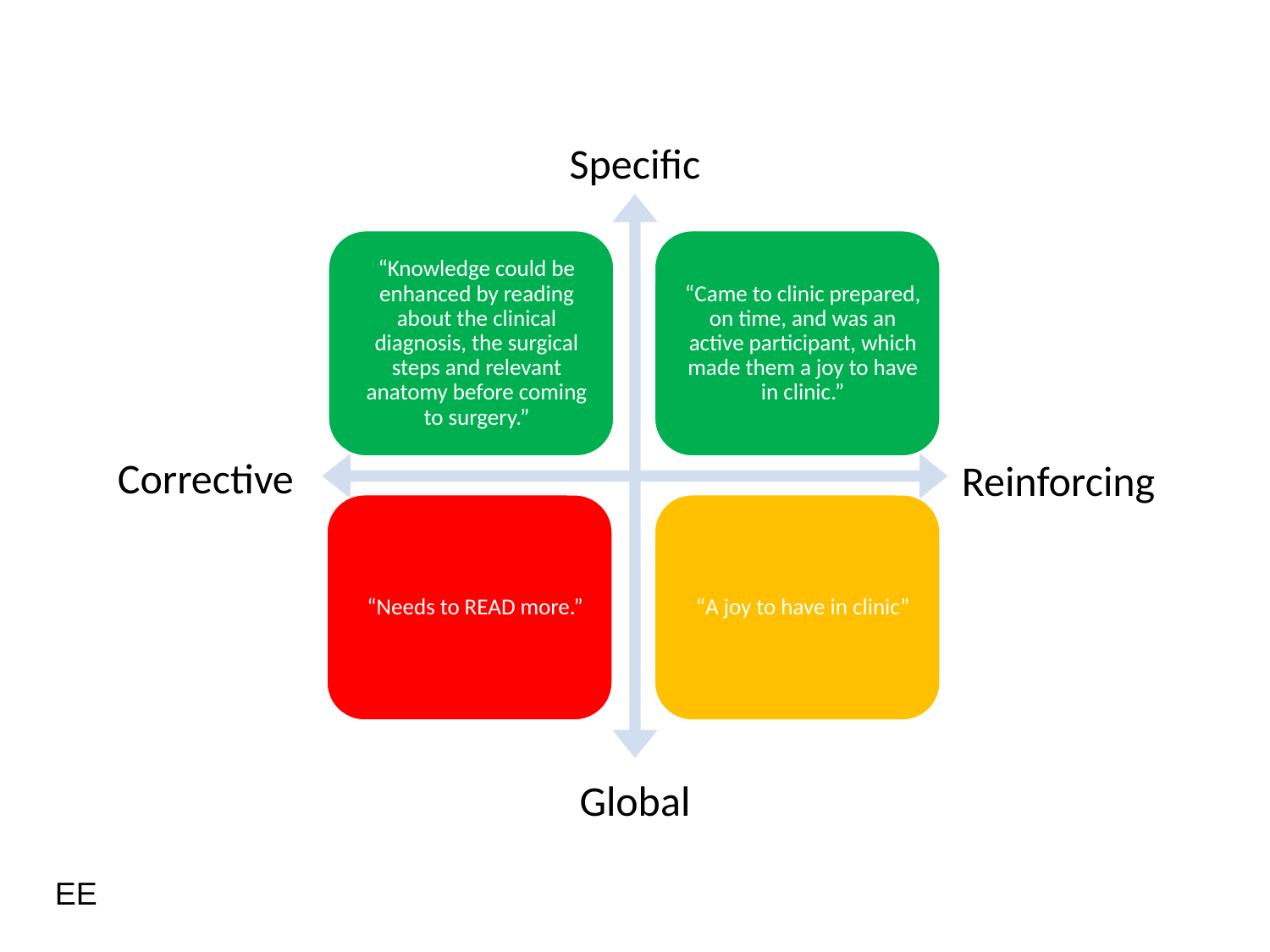

Specific
“Knowledge could be enhanced by reading about the clinical diagnosis, the surgical steps and relevant anatomy before coming to surgery.”
“Came to clinic prepared, on time, and was an active participant, which made them a joy to have in clinic.”
“Needs to READ more.”
“A joy to have in clinic”
Corrective
Reinforcing
Global
EE